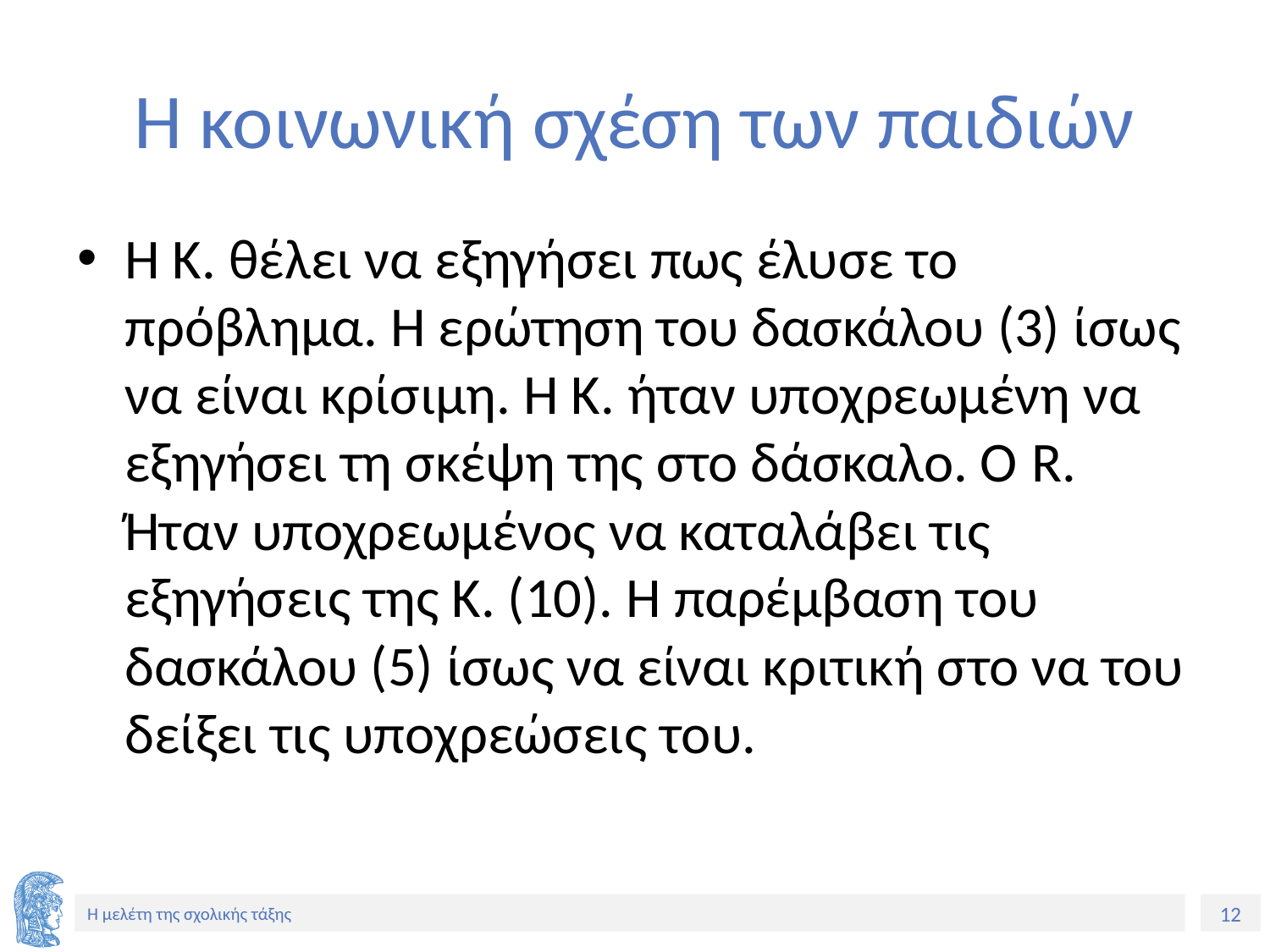

# Η κοινωνική σχέση των παιδιών
Η Κ. θέλει να εξηγήσει πως έλυσε το πρόβλημα. Η ερώτηση του δασκάλου (3) ίσως να είναι κρίσιμη. Η Κ. ήταν υποχρεωμένη να εξηγήσει τη σκέψη της στο δάσκαλο. Ο R. Ήταν υποχρεωμένος να καταλάβει τις εξηγήσεις της Κ. (10). Η παρέμβαση του δασκάλου (5) ίσως να είναι κριτική στο να του δείξει τις υποχρεώσεις του.